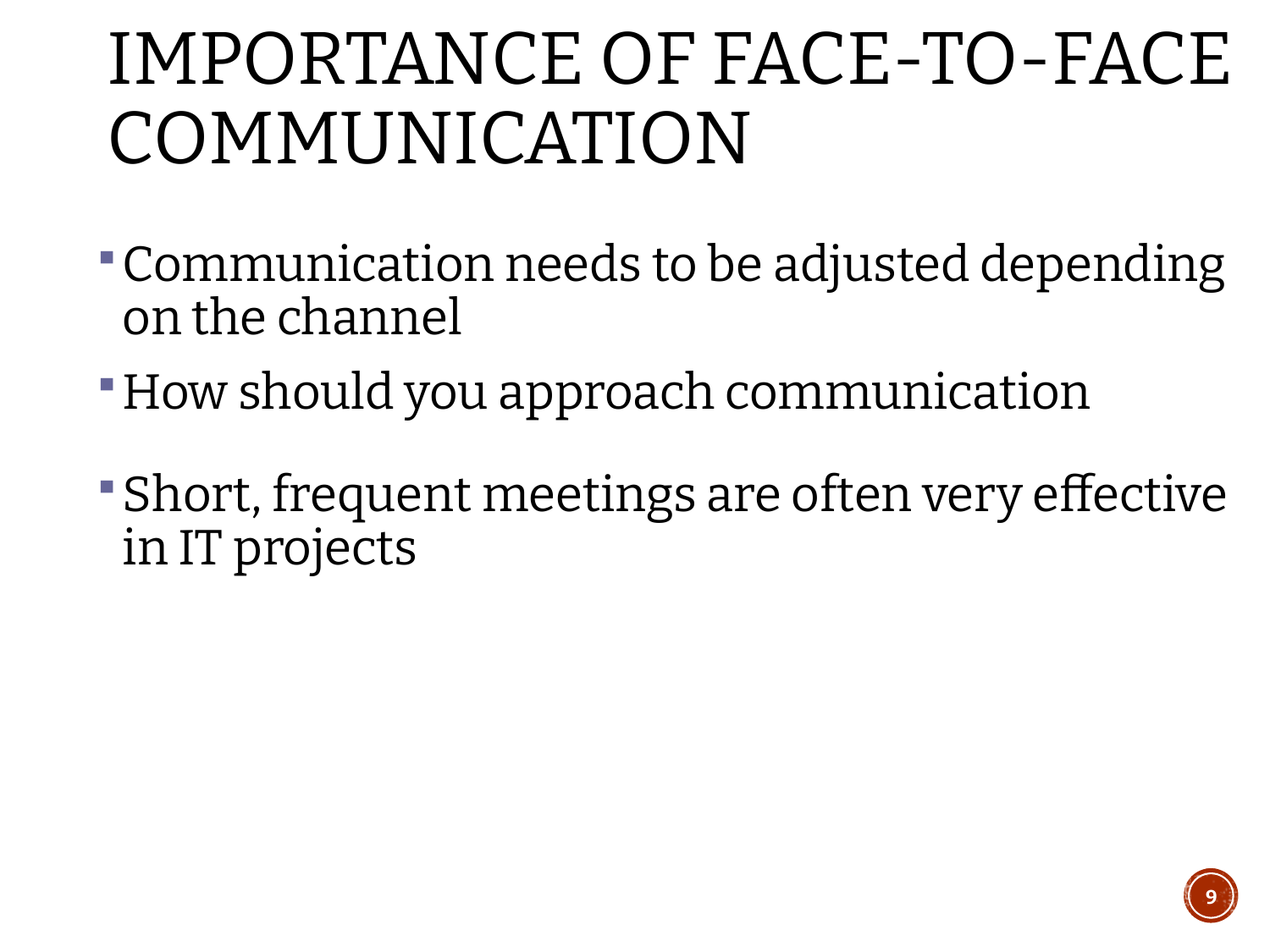

# Importance of Face-to-Face Communication
Communication needs to be adjusted depending on the channel
How should you approach communication
Short, frequent meetings are often very effective in IT projects

9